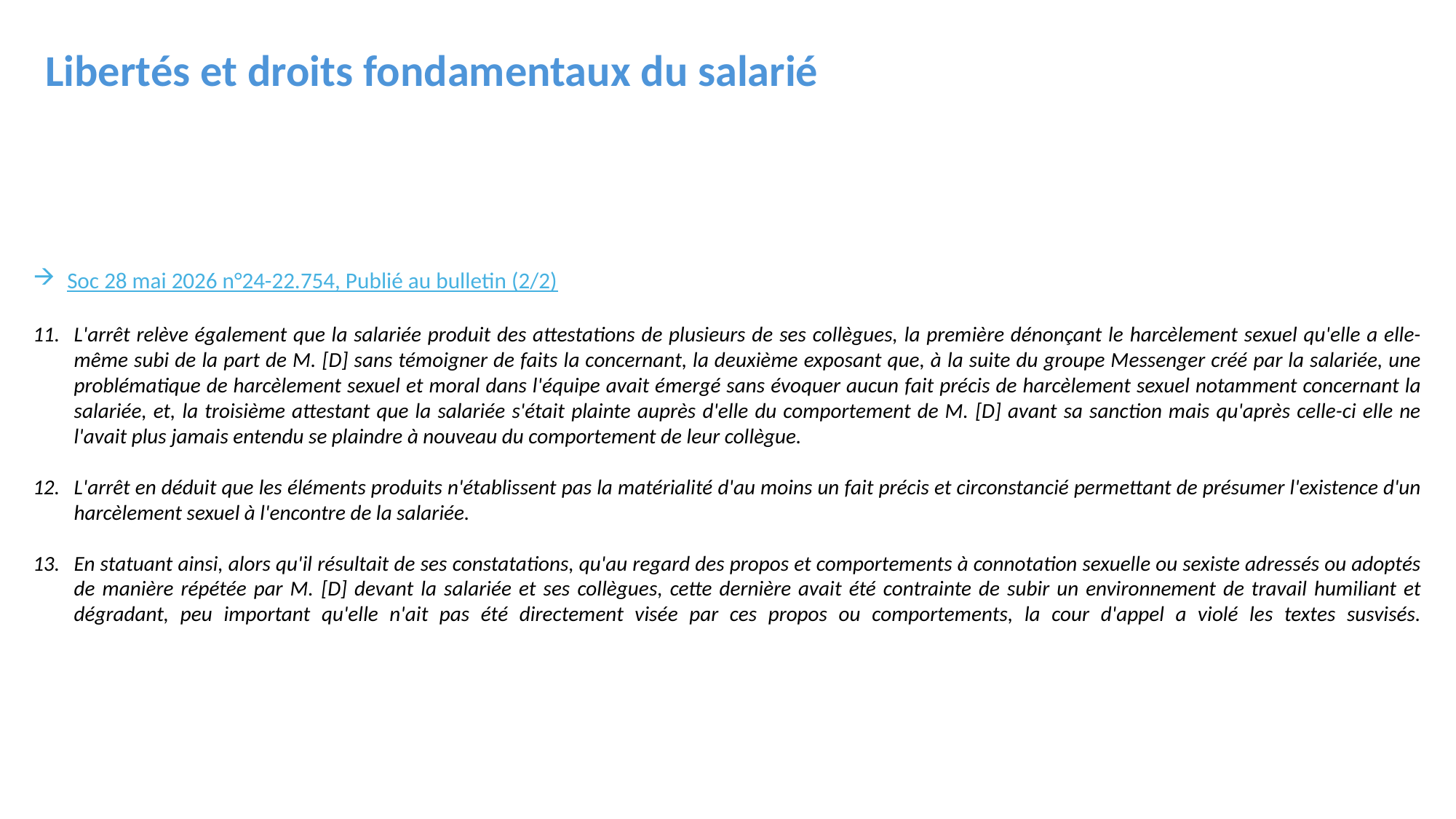

Libertés et droits fondamentaux du salarié
Soc 28 mai 2026 n°24-22.754, Publié au bulletin (2/2)

L'arrêt relève également que la salariée produit des attestations de plusieurs de ses collègues, la première dénonçant le harcèlement sexuel qu'elle a elle-même subi de la part de M. [D] sans témoigner de faits la concernant, la deuxième exposant que, à la suite du groupe Messenger créé par la salariée, une problématique de harcèlement sexuel et moral dans l'équipe avait émergé sans évoquer aucun fait précis de harcèlement sexuel notamment concernant la salariée, et, la troisième attestant que la salariée s'était plainte auprès d'elle du comportement de M. [D] avant sa sanction mais qu'après celle-ci elle ne l'avait plus jamais entendu se plaindre à nouveau du comportement de leur collègue.

L'arrêt en déduit que les éléments produits n'établissent pas la matérialité d'au moins un fait précis et circonstancié permettant de présumer l'existence d'un harcèlement sexuel à l'encontre de la salariée.

En statuant ainsi, alors qu'il résultait de ses constatations, qu'au regard des propos et comportements à connotation sexuelle ou sexiste adressés ou adoptés de manière répétée par M. [D] devant la salariée et ses collègues, cette dernière avait été contrainte de subir un environnement de travail humiliant et dégradant, peu important qu'elle n'ait pas été directement visée par ces propos ou comportements, la cour d'appel a violé les textes susvisés.